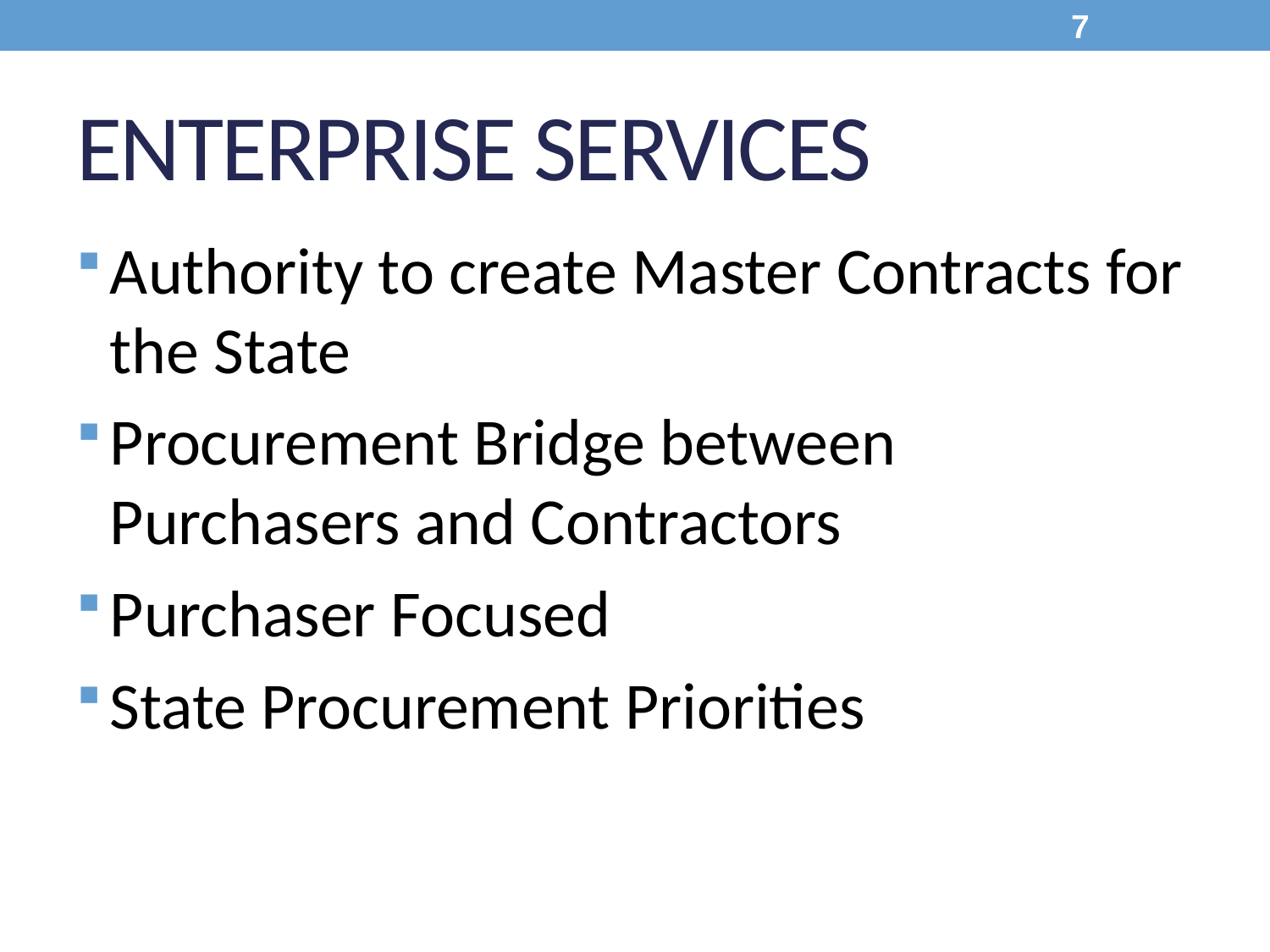

7
# Enterprise Services
Authority to create Master Contracts for the State
Procurement Bridge between Purchasers and Contractors
Purchaser Focused
State Procurement Priorities